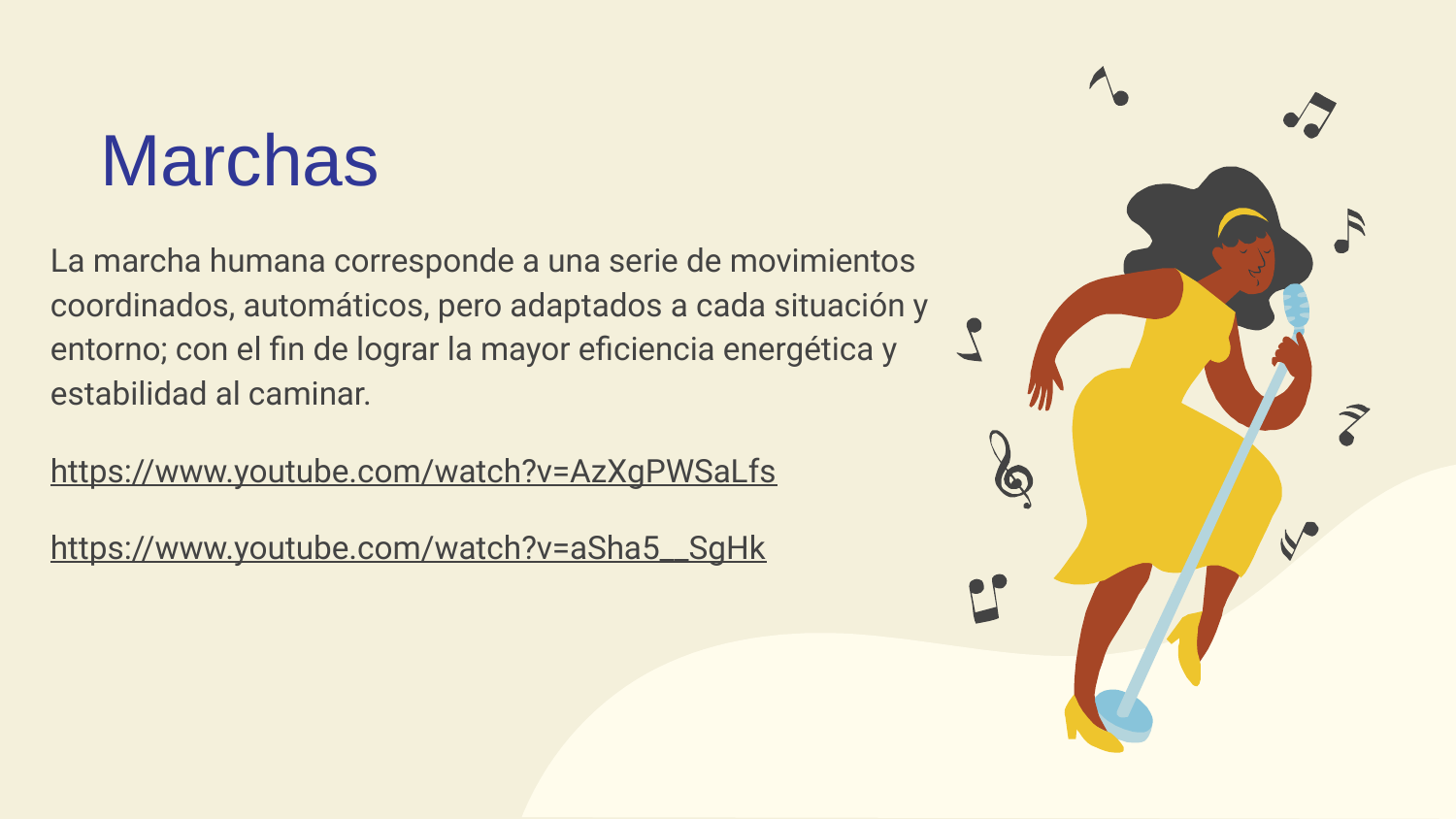

# Marchas
La marcha humana corresponde a una serie de movimientos coordinados, automáticos, pero adaptados a cada situación y entorno; con el fin de lograr la mayor eficiencia energética y estabilidad al caminar.
https://www.youtube.com/watch?v=AzXgPWSaLfs
https://www.youtube.com/watch?v=aSha5__SgHk